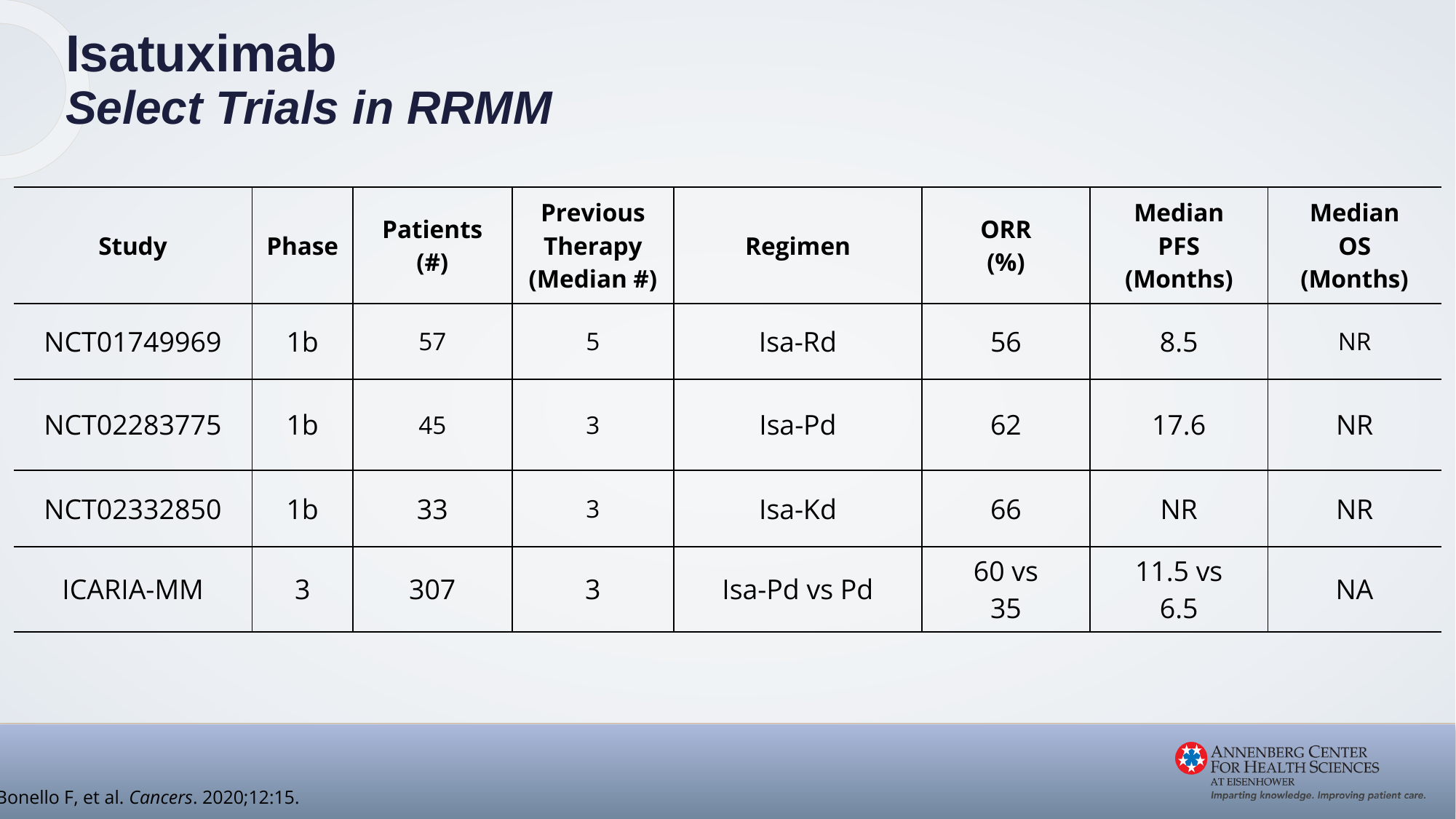

Isatuximab
Select Trials in RRMM
| Study | Phase | Patients (#) | Previous Therapy (Median #) | Regimen | ORR (%) | Median PFS (Months) | Median OS (Months) |
| --- | --- | --- | --- | --- | --- | --- | --- |
| NCT01749969 | 1b | 57 | 5 | Isa-Rd | 56 | 8.5 | NR |
| NCT02283775 | 1b | 45 | 3 | Isa-Pd | 62 | 17.6 | NR |
| NCT02332850 | 1b | 33 | 3 | Isa-Kd | 66 | NR | NR |
| ICARIA-MM | 3 | 307 | 3 | Isa-Pd vs Pd | 60 vs 35 | 11.5 vs 6.5 | NA |
Bonello F, et al. Cancers. 2020;12:15.